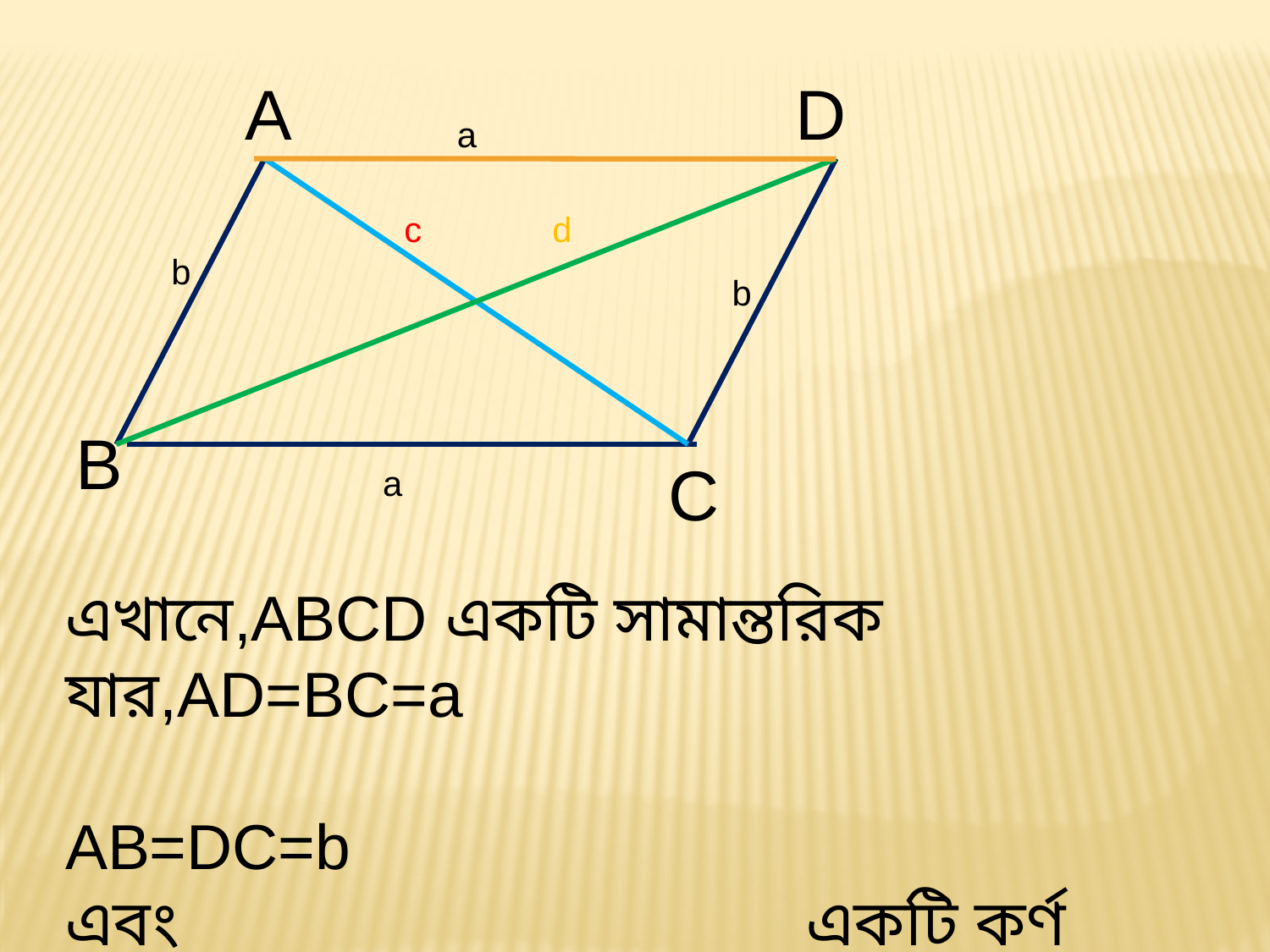

A
D
a
c
d
b
b
B
C
a
এখানে,ABCD একটি সামান্তরিক যার,AD=BC=a
                                                 AB=DC=b
এবং                                      একটি কর্ণ AC=c,
 হলে ,      অপর কর্ণ BD=d=∙(2a±+2b±-c±)